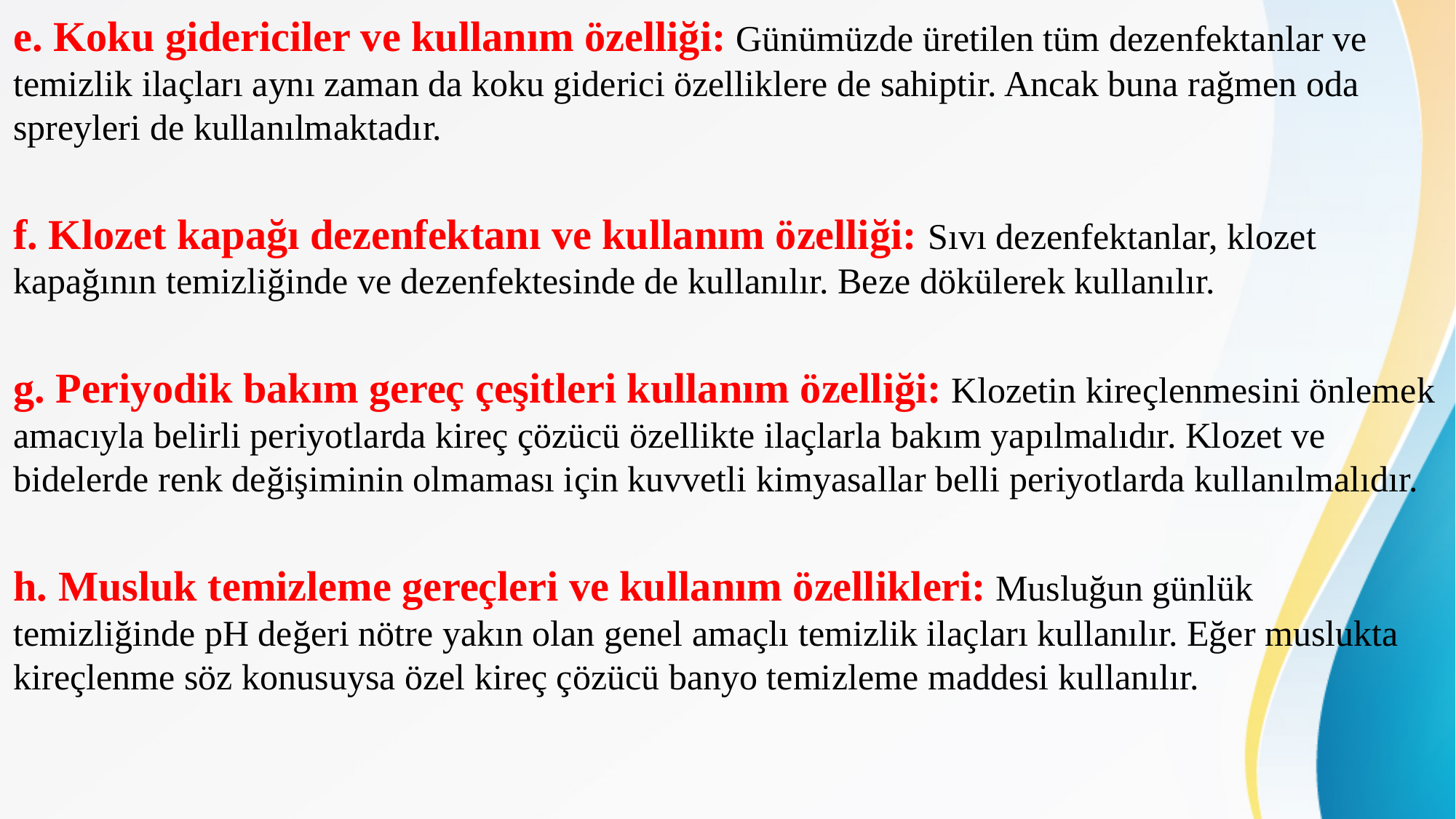

e. Koku gidericiler ve kullanım özelliği: Günümüzde üretilen tüm dezenfektanlar ve temizlik ilaçları aynı zaman da koku giderici özelliklere de sahiptir. Ancak buna rağmen oda spreyleri de kullanılmaktadır.

f. Klozet kapağı dezenfektanı ve kullanım özelliği: Sıvı dezenfektanlar, klozet kapağının temizliğinde ve dezenfektesinde de kullanılır. Beze dökülerek kullanılır.

g. Periyodik bakım gereç çeşitleri kullanım özelliği: Klozetin kireçlenmesini önlemek amacıyla belirli periyotlarda kireç çözücü özellikte ilaçlarla bakım yapılmalıdır. Klozet ve bidelerde renk değişiminin olmaması için kuvvetli kimyasallar belli periyotlarda kullanılmalıdır.

h. Musluk temizleme gereçleri ve kullanım özellikleri: Musluğun günlük temizliğinde pH değeri nötre yakın olan genel amaçlı temizlik ilaçları kullanılır. Eğer muslukta kireçlenme söz konusuysa özel kireç çözücü banyo temizleme maddesi kullanılır.